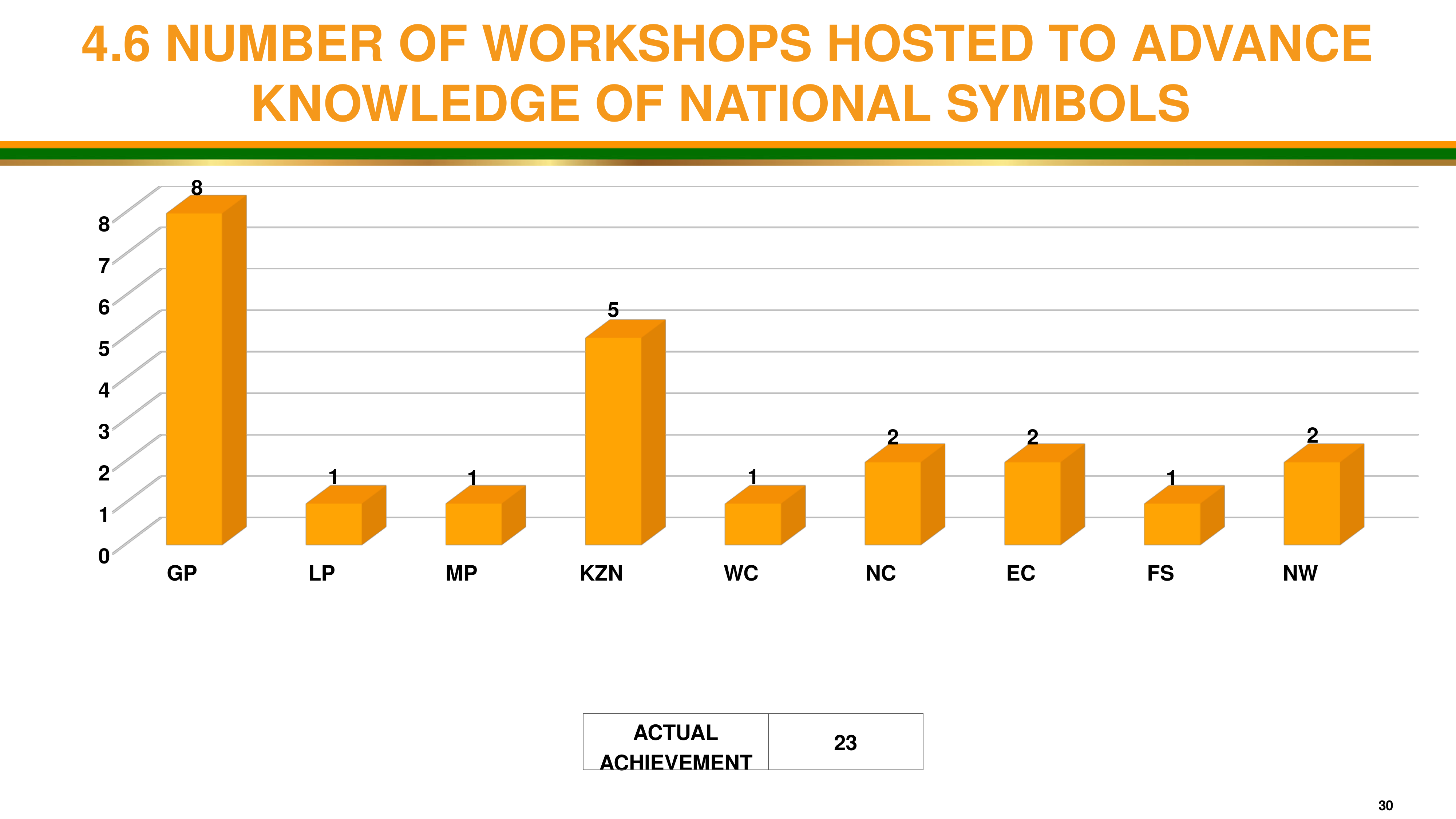

4.6 NUMBER OF WORKSHOPS HOSTED TO ADVANCE KNOWLEDGE OF NATIONAL SYMBOLS

[unsupported chart]

| ACTUAL ACHIEVEMENT | 23 |
| --- | --- |
30